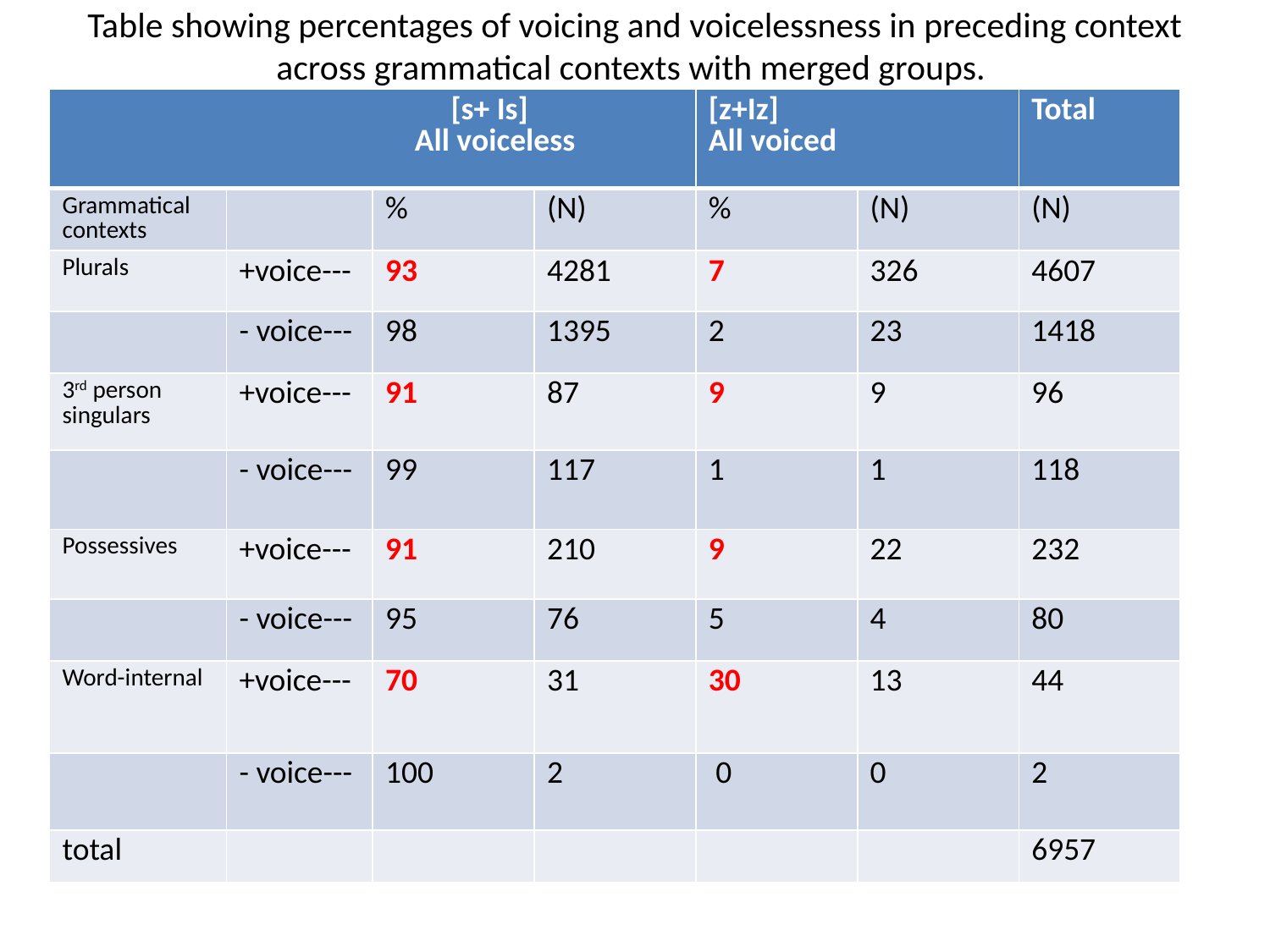

# Table showing percentages of voicing and voicelessness in preceding context across grammatical contexts with merged groups.
| [s+ Is] All voiceless |  |  |  | [z+Iz] All voiced |  | Total |
| --- | --- | --- | --- | --- | --- | --- |
| Grammatical contexts |  | % | (N) | % | (N) | (N) |
| Plurals | +voice--- | 93 | 4281 | 7 | 326 | 4607 |
|  | - voice--- | 98 | 1395 | 2 | 23 | 1418 |
| 3rd person singulars | +voice--- | 91 | 87 | 9 | 9 | 96 |
|  | - voice--- | 99 | 117 | 1 | 1 | 118 |
| Possessives | +voice--- | 91 | 210 | 9 | 22 | 232 |
|  | - voice--- | 95 | 76 | 5 | 4 | 80 |
| Word-internal | +voice--- | 70 | 31 | 30 | 13 | 44 |
|  | - voice--- | 100 | 2 | 0 | 0 | 2 |
| total |  |  |  |  |  | 6957 |